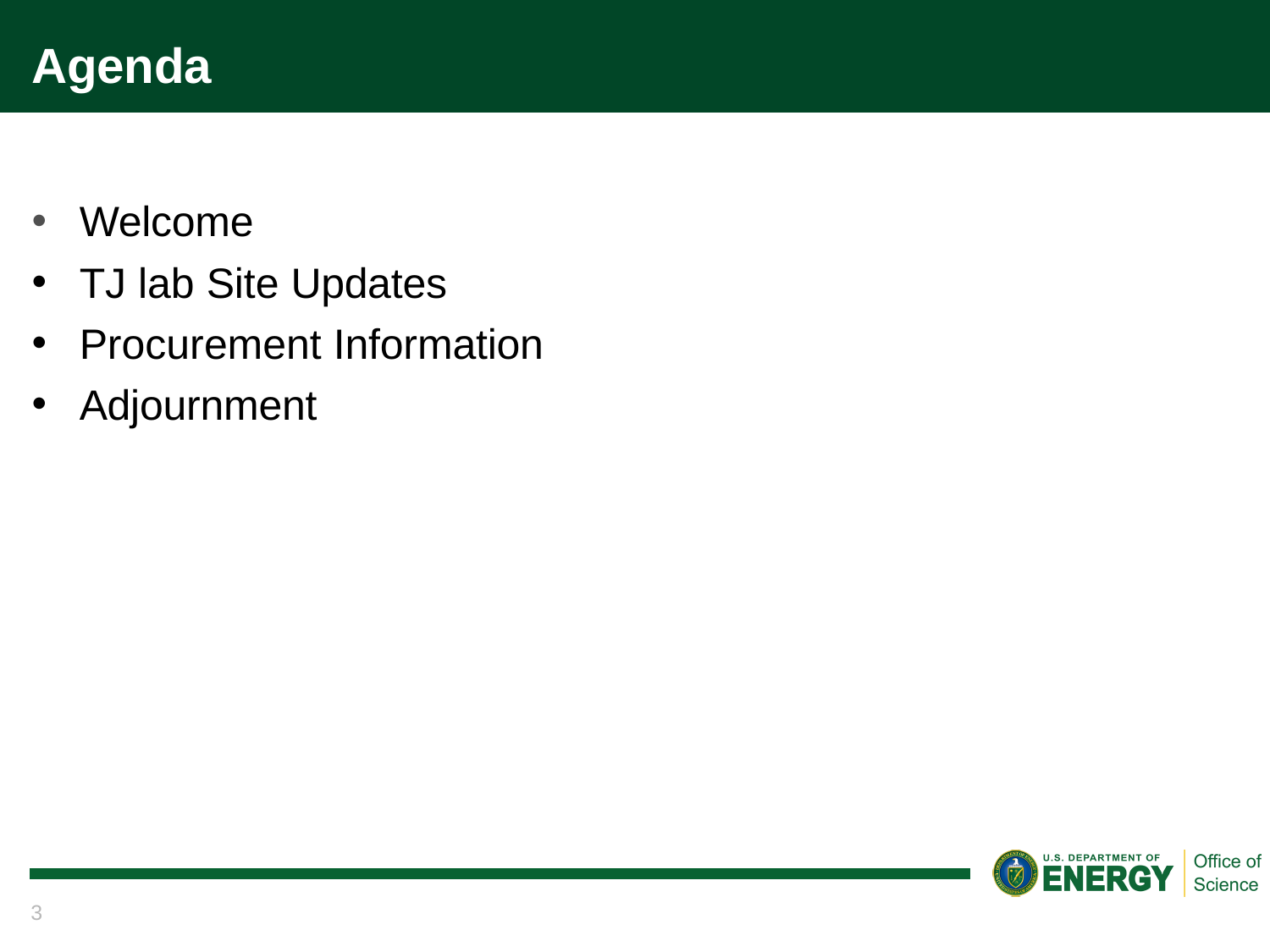

# Agenda
Welcome
TJ lab Site Updates
Procurement Information
Adjournment
3